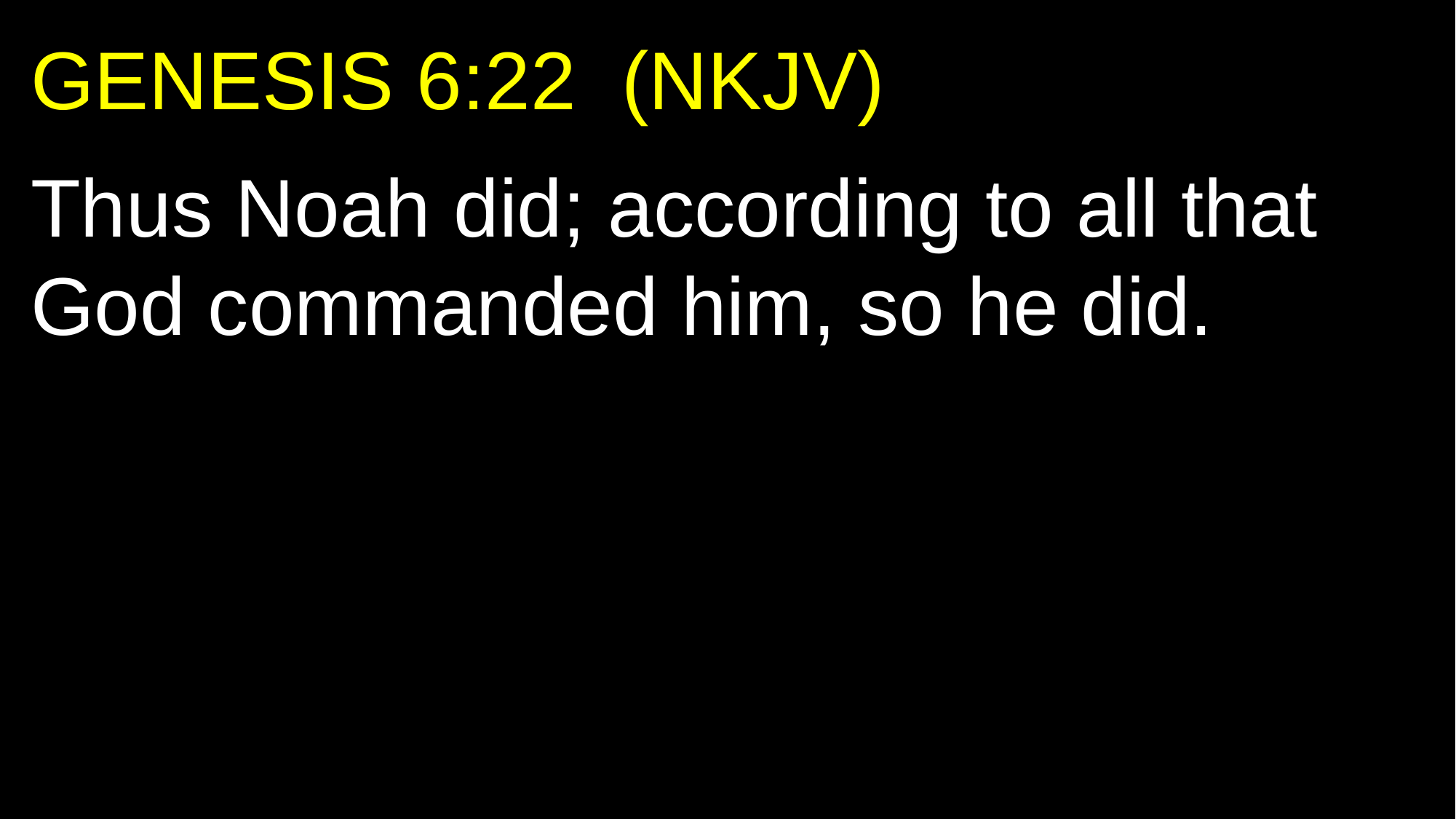

GENESIS 6:22  (NKJV)

Thus Noah did; according to all that God commanded him, so he did.